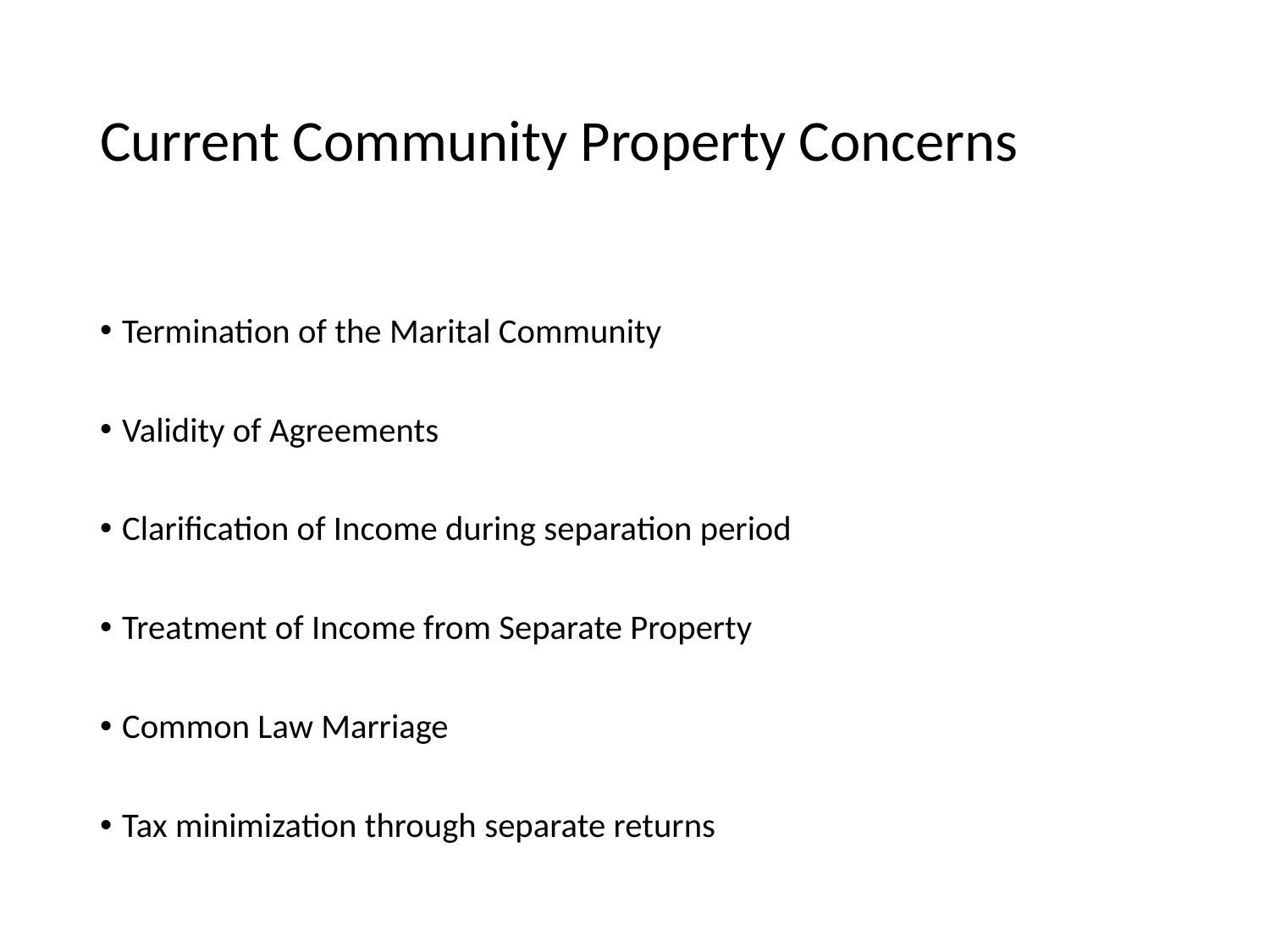

# Current Community Property Concerns

Termination of the Marital Community

Validity of Agreements

Clarification of Income during separation period

Treatment of Income from Separate Property

Common Law Marriage

Tax minimization through separate returns